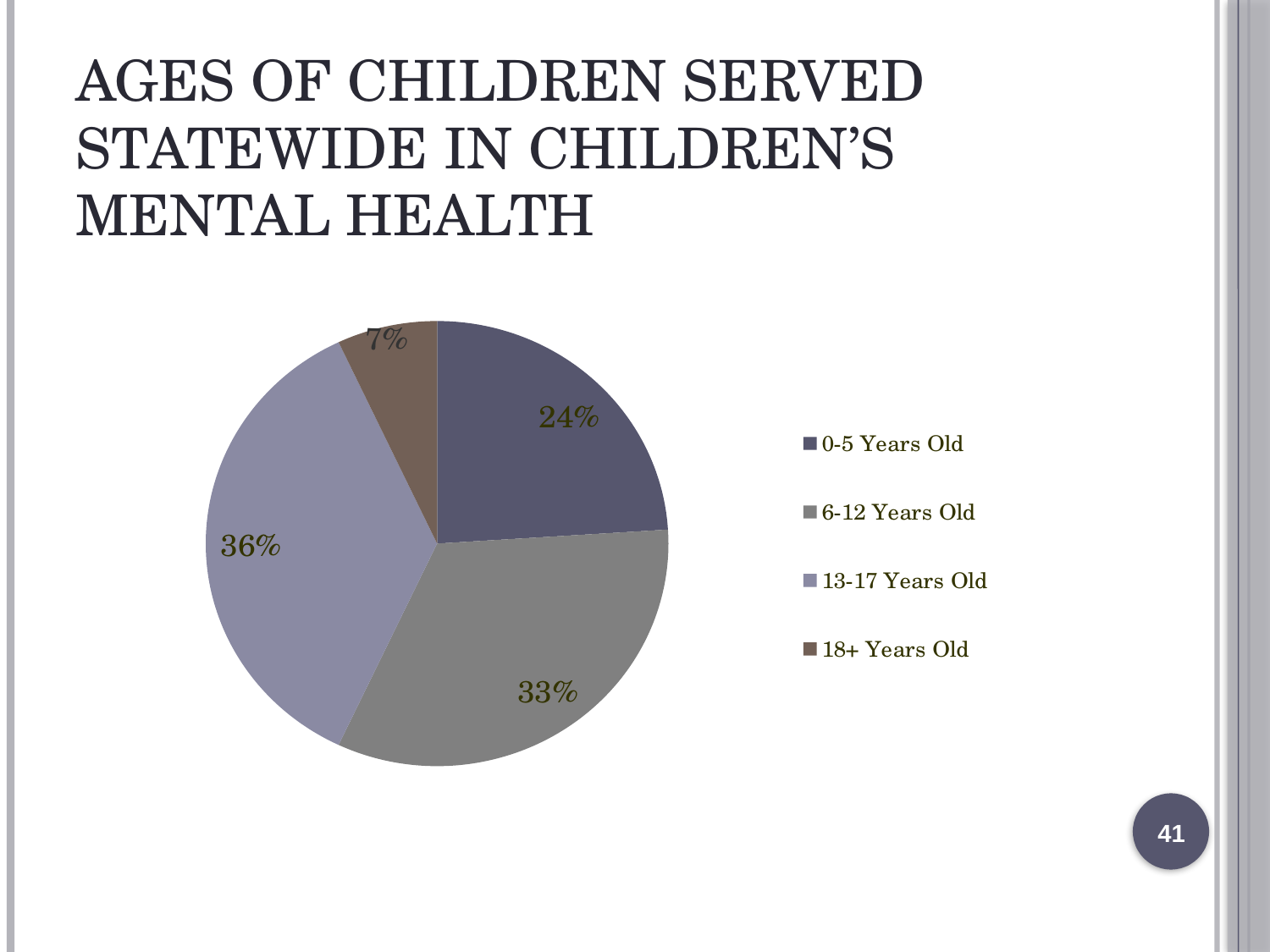

Ages of Children Served Statewide in Children’s Mental Health

### Chart

| Category |  |
|---|---|
| 0-5 Years Old | 0.24 |
| 6-12 Years Old | 0.33 |
| 13-17 Years Old | 0.36 |
| 18+ Years Old | 0.07 |
41